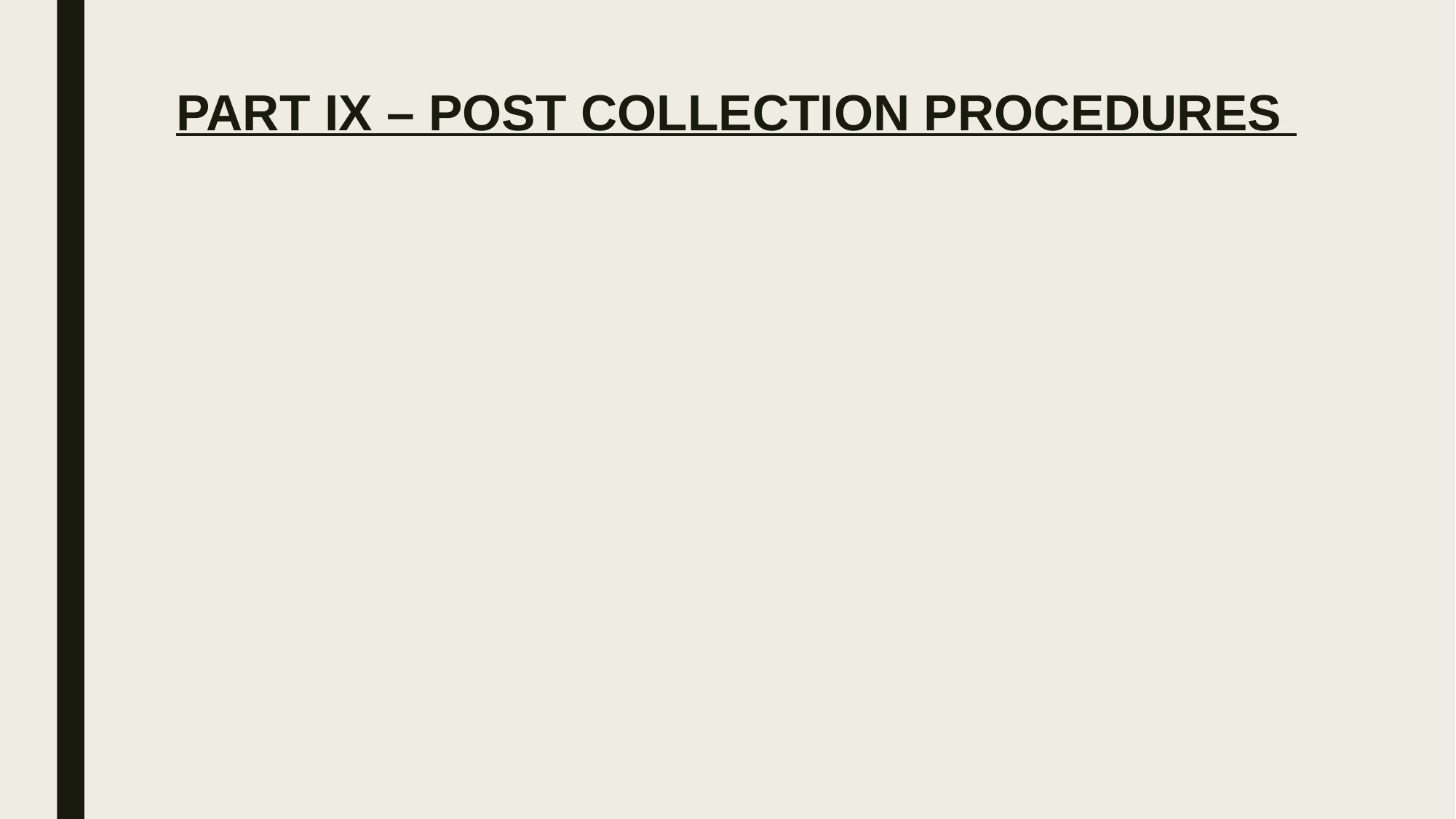

# PART IX – POST COLLECTION PROCEDURES